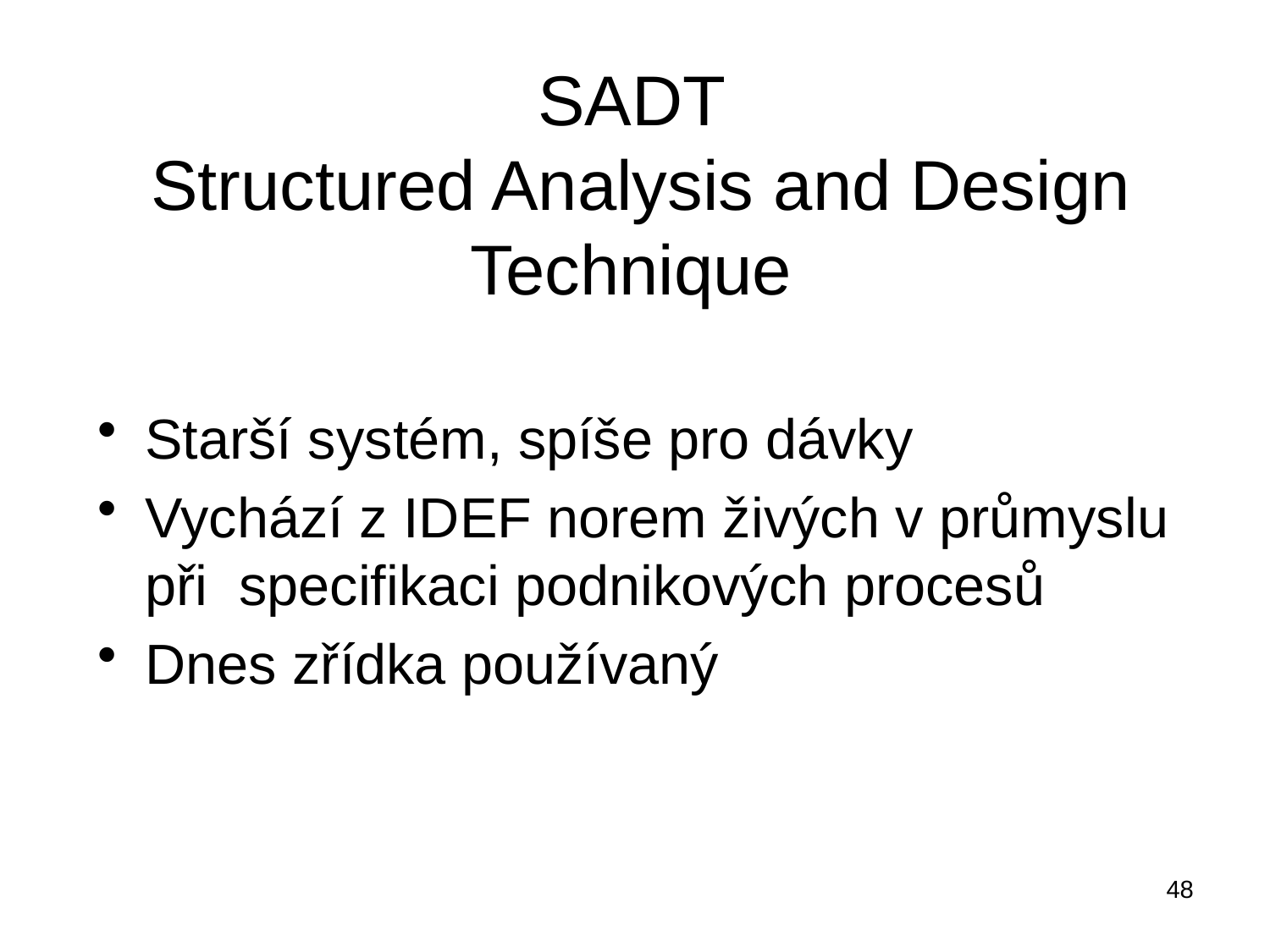

# SADT Structured Analysis and Design Technique
Starší systém, spíše pro dávky
Vychází z IDEF norem živých v průmyslu při  specifikaci podnikových procesů
Dnes zřídka používaný
48